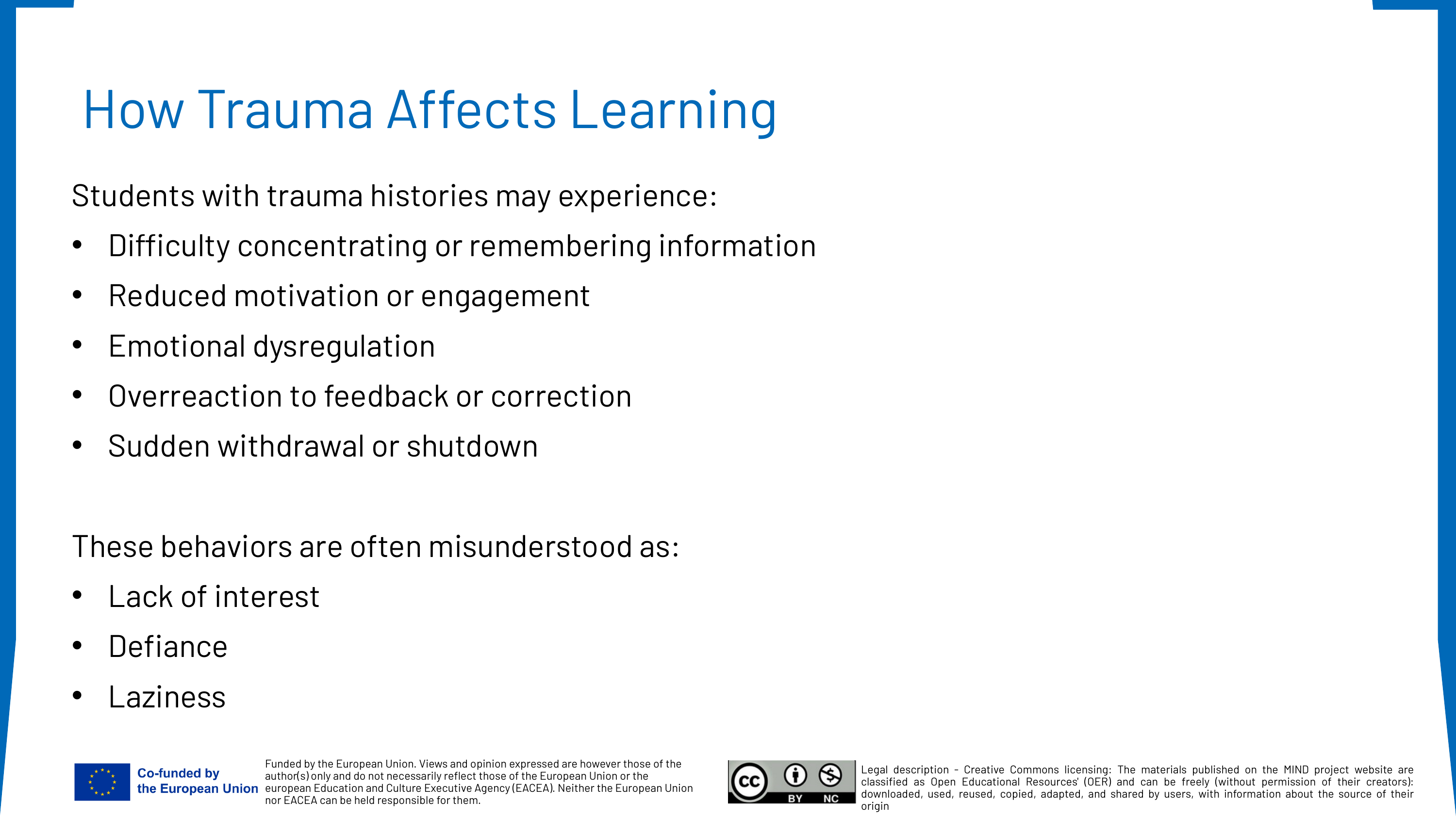

How Trauma Affects Learning
Students with trauma histories may experience:
Difficulty concentrating or remembering information
Reduced motivation or engagement
Emotional dysregulation
Overreaction to feedback or correction
Sudden withdrawal or shutdown

These behaviors are often misunderstood as:
Lack of interest
Defiance
Laziness
Funded by the European Union. Views and opinion expressed are however those of the
author(s) only and do not necessarily reflect those of the European Union or the
european Education and Culture Executive Agency (EACEA). Neither the European Union
nor EACEA can be held responsible for them.

Legal description - Creative Commons licensing: The materials published on the MIND project website are classified as Open Educational Resources' (OER) and can be freely (without permission of their creators): downloaded, used, reused, copied, adapted, and shared by users, with information about the source of their origin